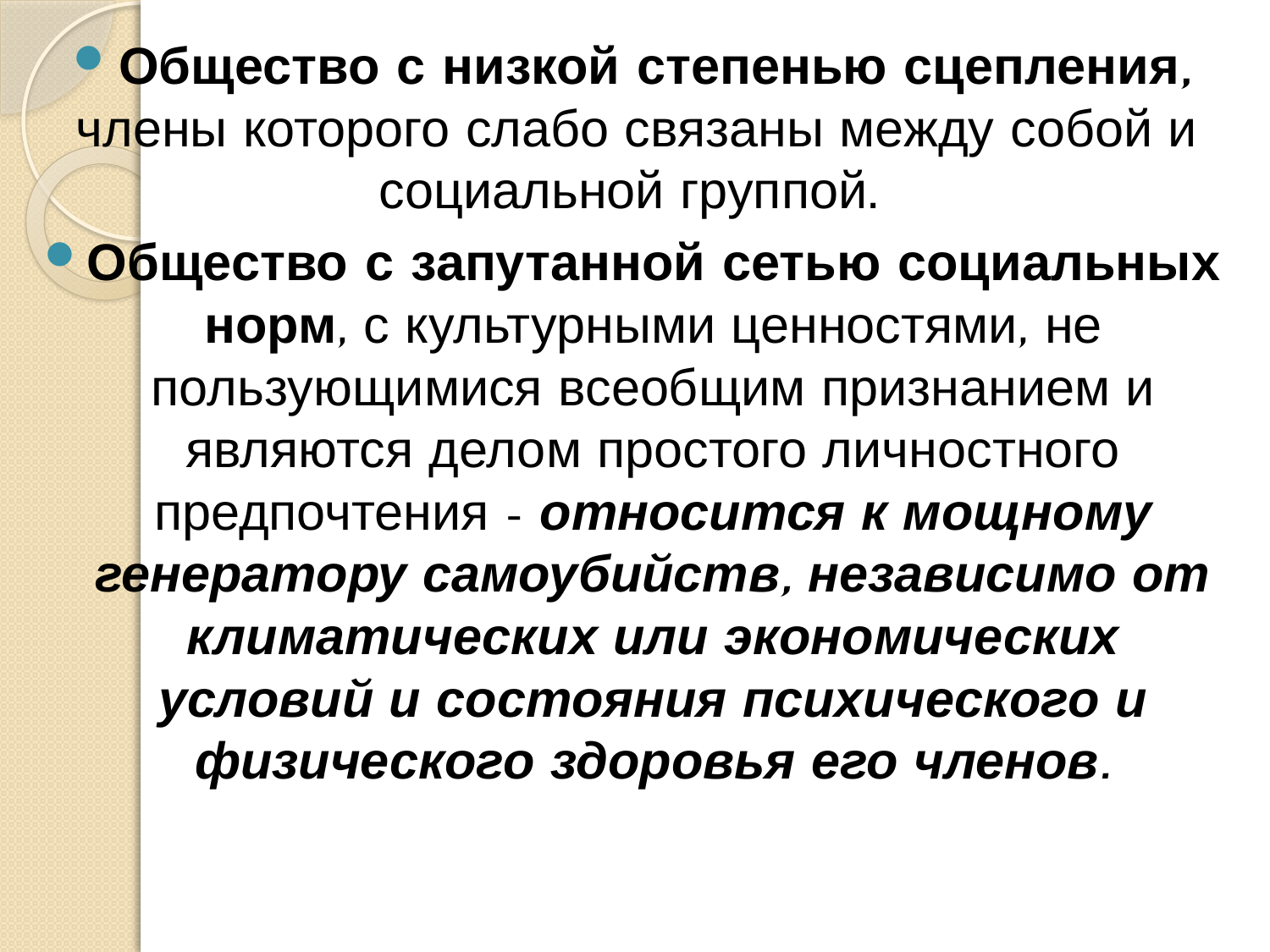

Общество с низкой степенью сцепления, члены которого слабо связаны между собой и социальной группой.
Общество с запутанной сетью социальных норм, с культурными ценностями, не пользующимися всеобщим признанием и являются делом простого личностного предпочтения - относится к мощному генератору самоубийств, независимо от климатических или экономических условий и состояния психического и физического здоровья его членов.